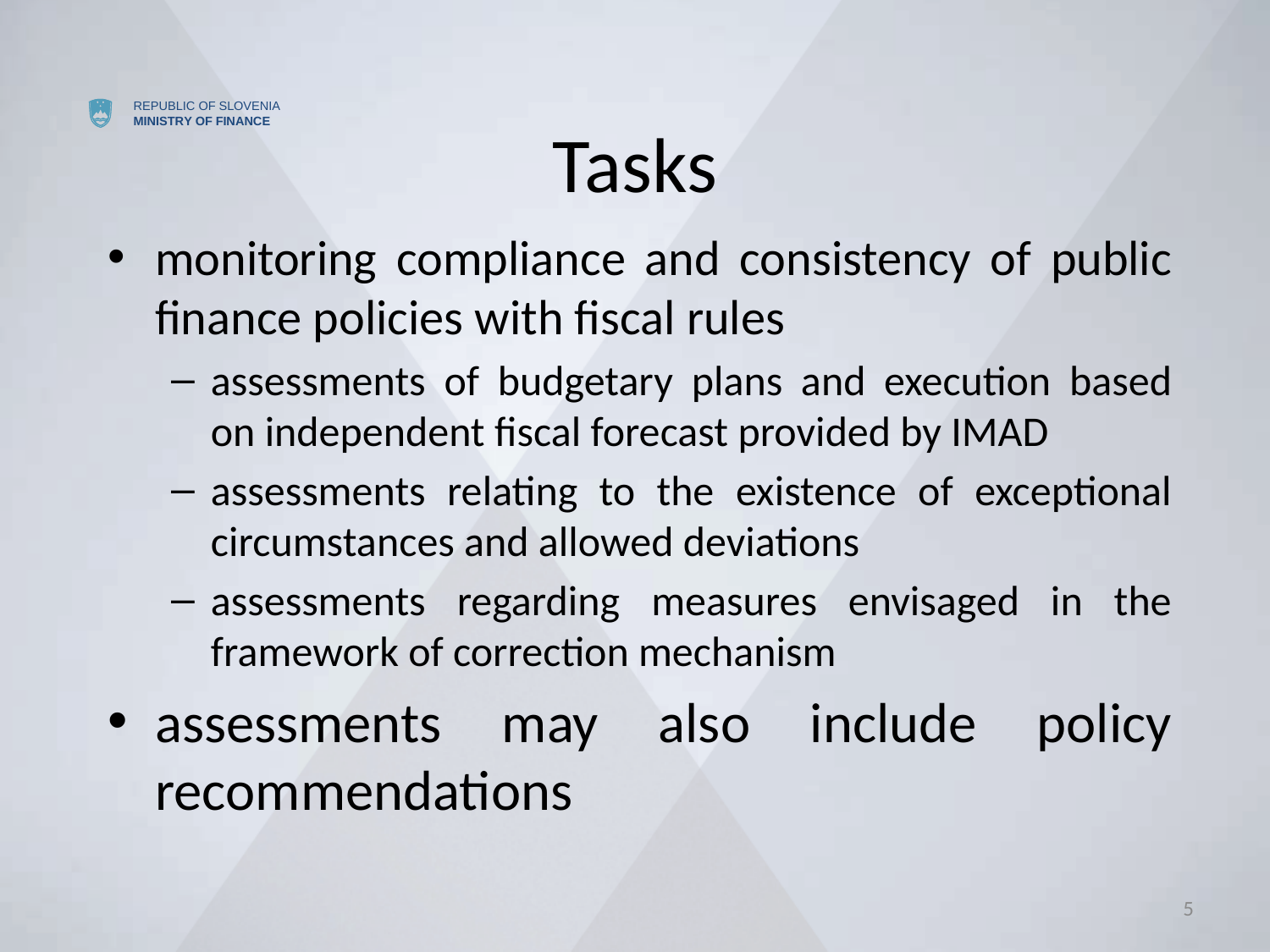

# Tasks

monitoring compliance and consistency of public finance policies with fiscal rules
assessments of budgetary plans and execution based on independent fiscal forecast provided by IMAD
assessments relating to the existence of exceptional circumstances and allowed deviations
assessments regarding measures envisaged in the framework of correction mechanism
assessments may also include policy recommendations